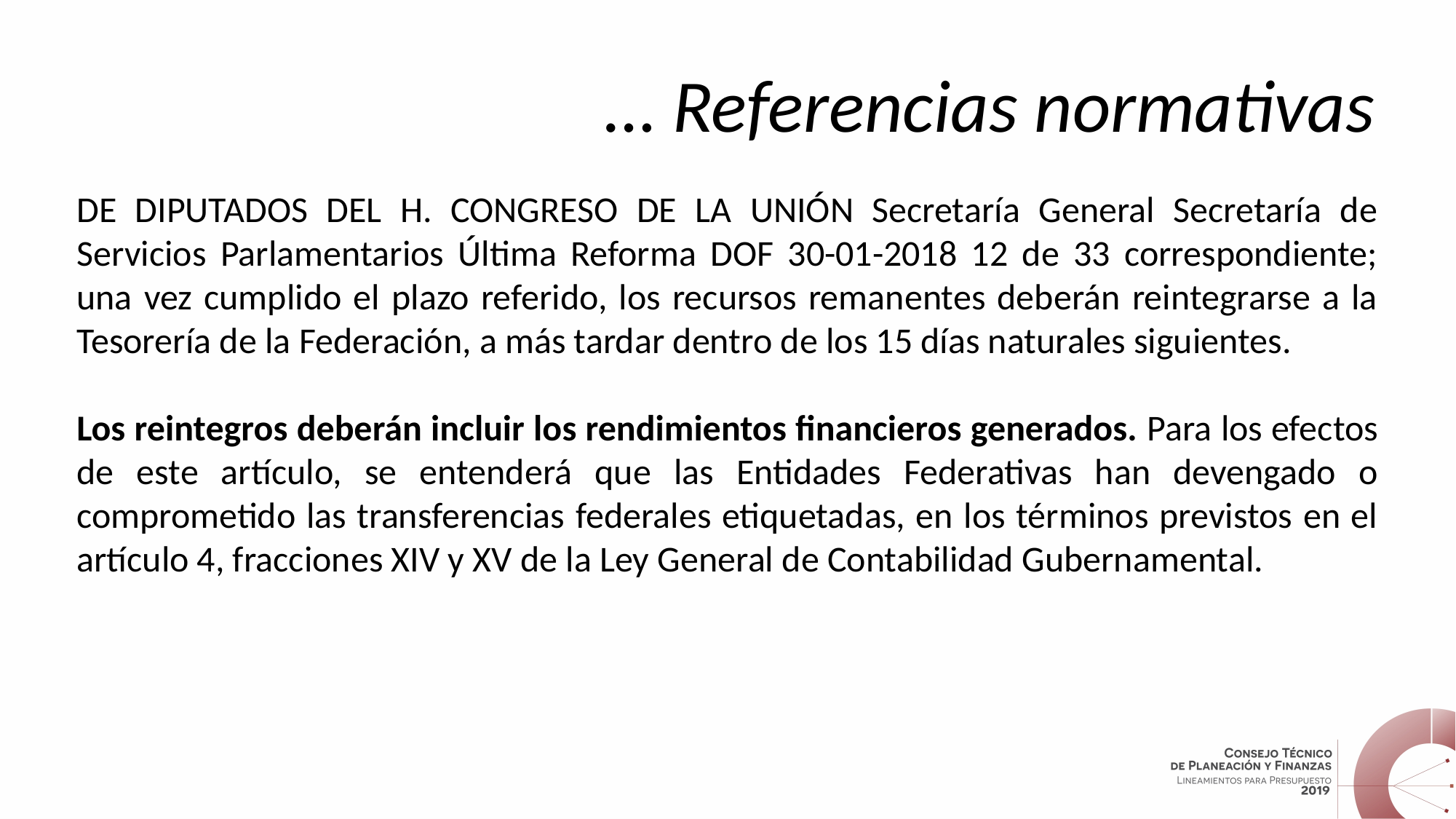

… Referencias normativas
DE DIPUTADOS DEL H. CONGRESO DE LA UNIÓN Secretaría General Secretaría de Servicios Parlamentarios Última Reforma DOF 30-01-2018 12 de 33 correspondiente; una vez cumplido el plazo referido, los recursos remanentes deberán reintegrarse a la Tesorería de la Federación, a más tardar dentro de los 15 días naturales siguientes.

Los reintegros deberán incluir los rendimientos financieros generados. Para los efectos de este artículo, se entenderá que las Entidades Federativas han devengado o comprometido las transferencias federales etiquetadas, en los términos previstos en el artículo 4, fracciones XIV y XV de la Ley General de Contabilidad Gubernamental.